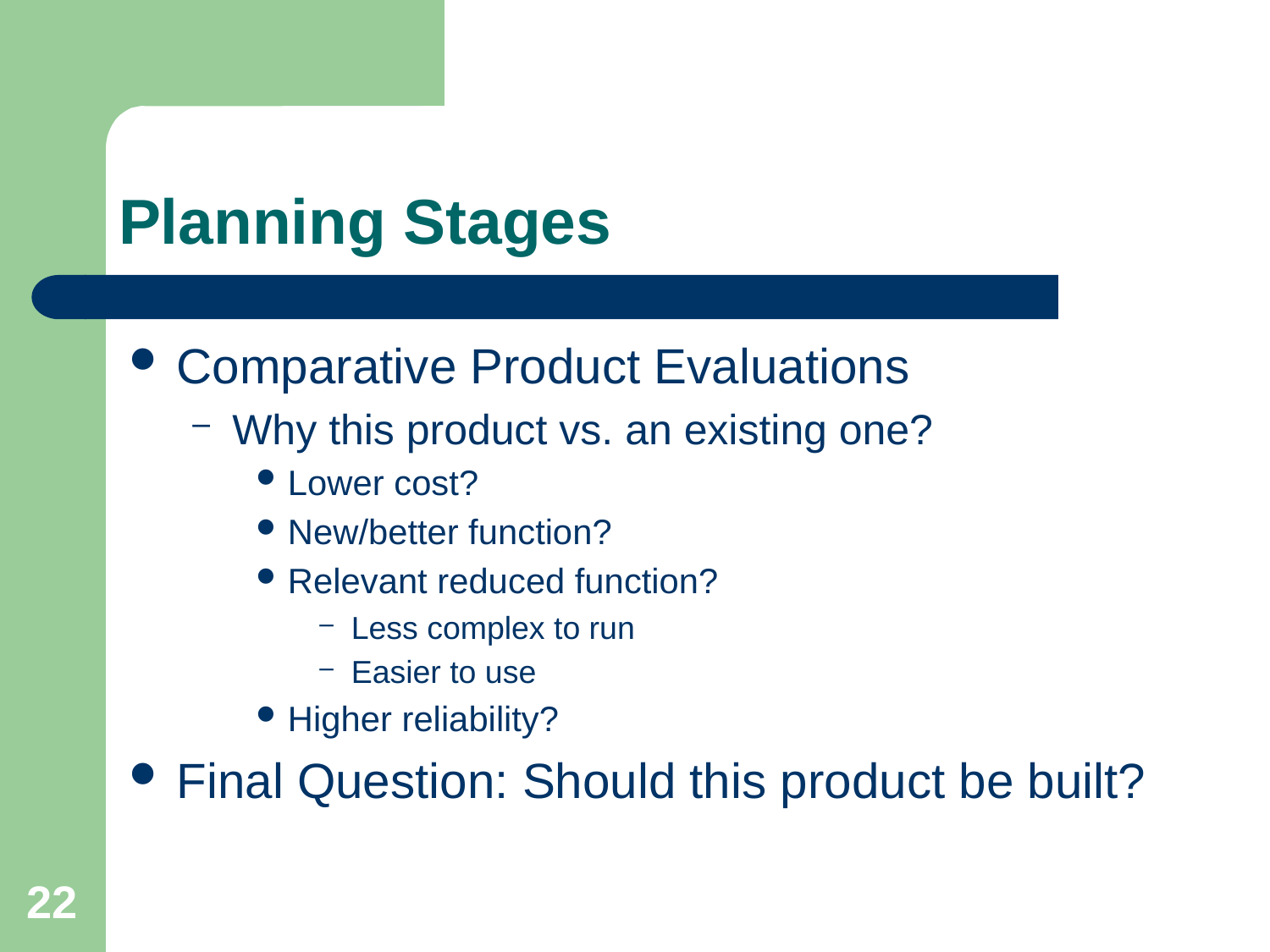

# Planning Stages
Comparative Product Evaluations
Why this product vs. an existing one?
Lower cost?
New/better function?
Relevant reduced function?
Less complex to run
Easier to use
Higher reliability?
Final Question: Should this product be built?

22